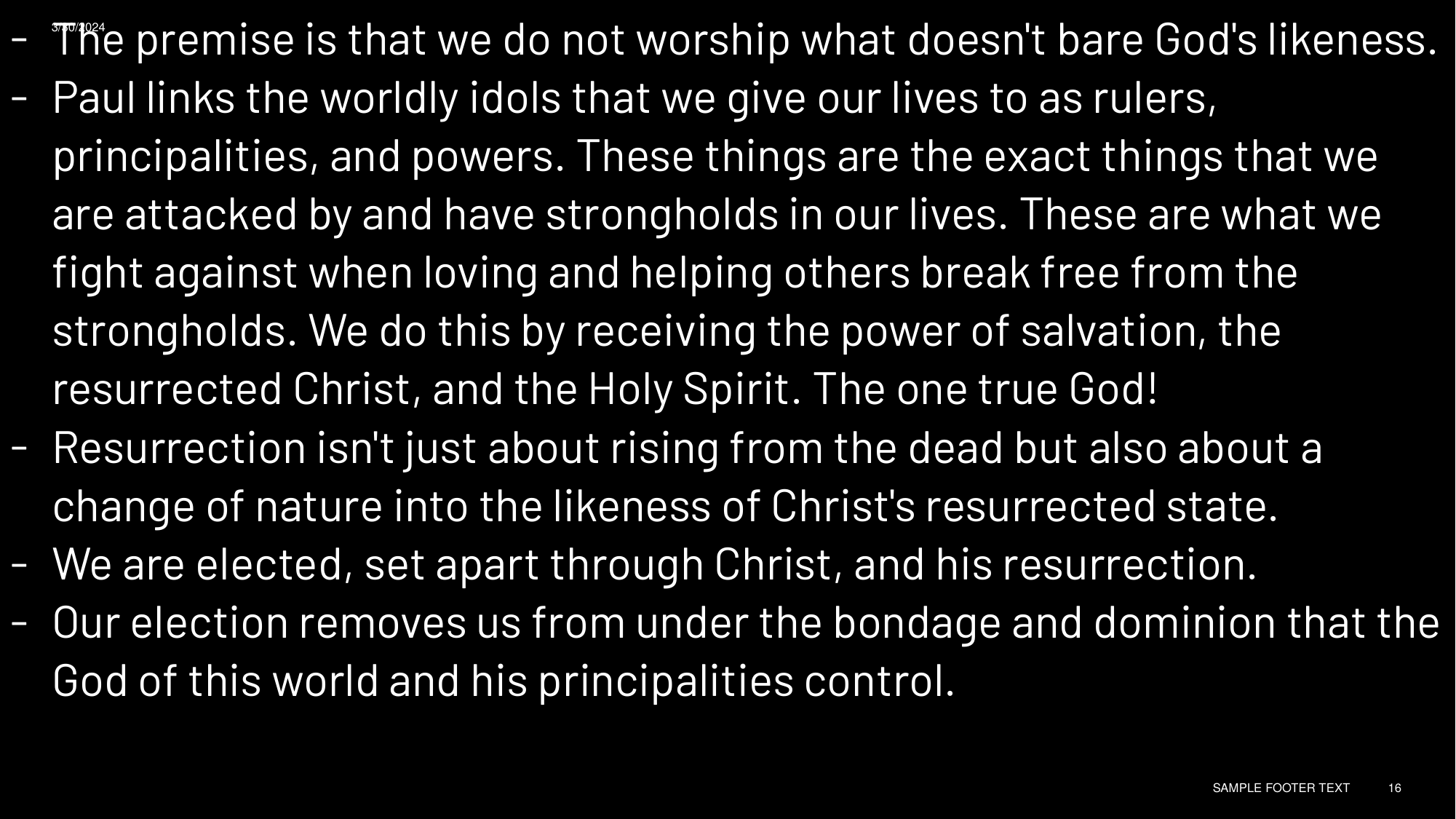

The premise is that we do not worship what doesn't bare God's likeness.
Paul links the worldly idols that we give our lives to as rulers, principalities, and powers. These things are the exact things that we are attacked by and have strongholds in our lives. These are what we fight against when loving and helping others break free from the strongholds. We do this by receiving the power of salvation, the resurrected Christ, and the Holy Spirit. The one true God!
Resurrection isn't just about rising from the dead but also about a change of nature into the likeness of Christ's resurrected state.
We are elected, set apart through Christ, and his resurrection.
Our election removes us from under the bondage and dominion that the God of this world and his principalities control.
3/30/2024
Sample Footer Text
16